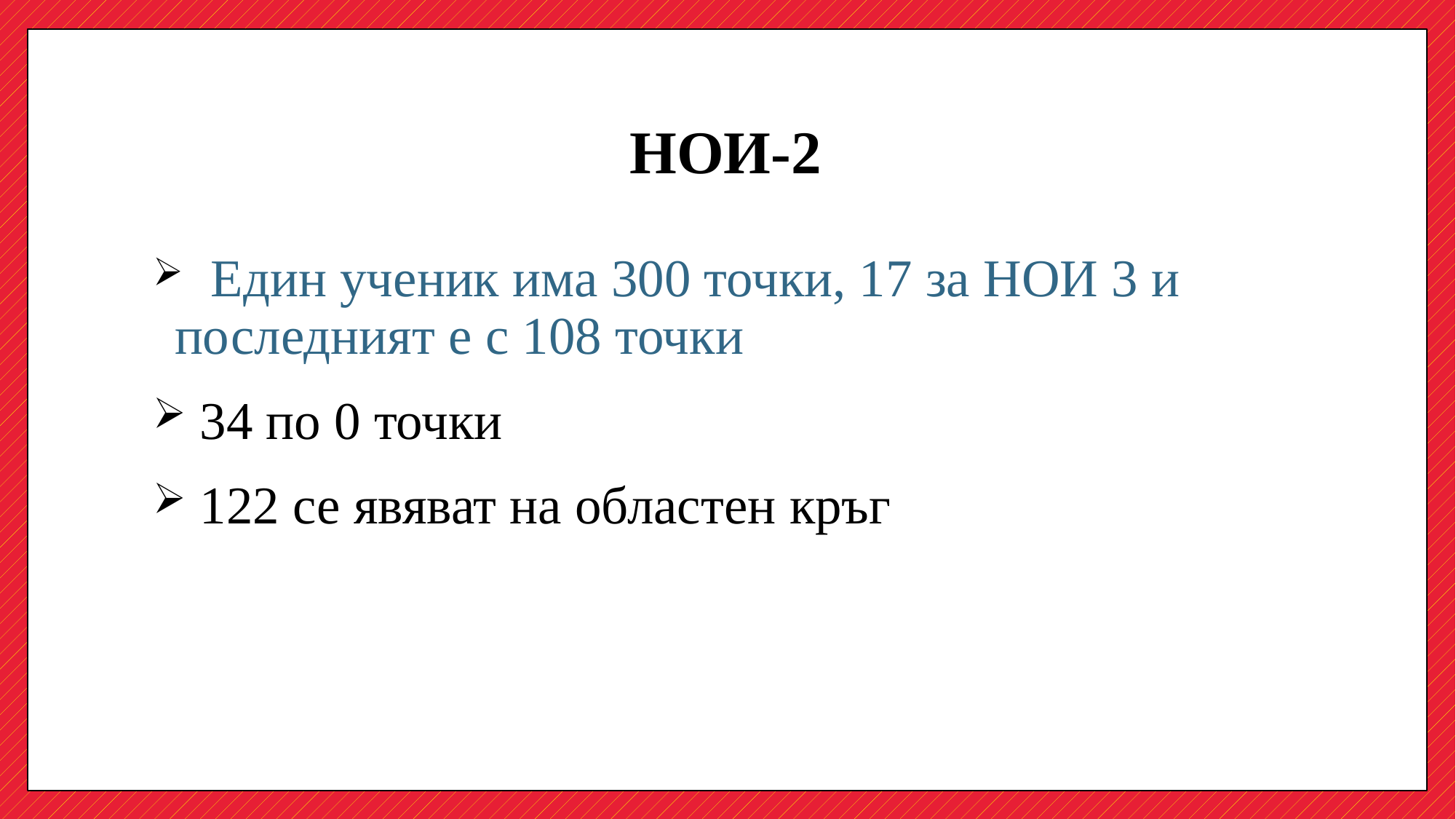

# НОИ-2
  Един ученик има 300 точки, 17 за НОИ 3 и последният е с 108 точки
 34 по 0 точки
 122 се явяват на областен кръг